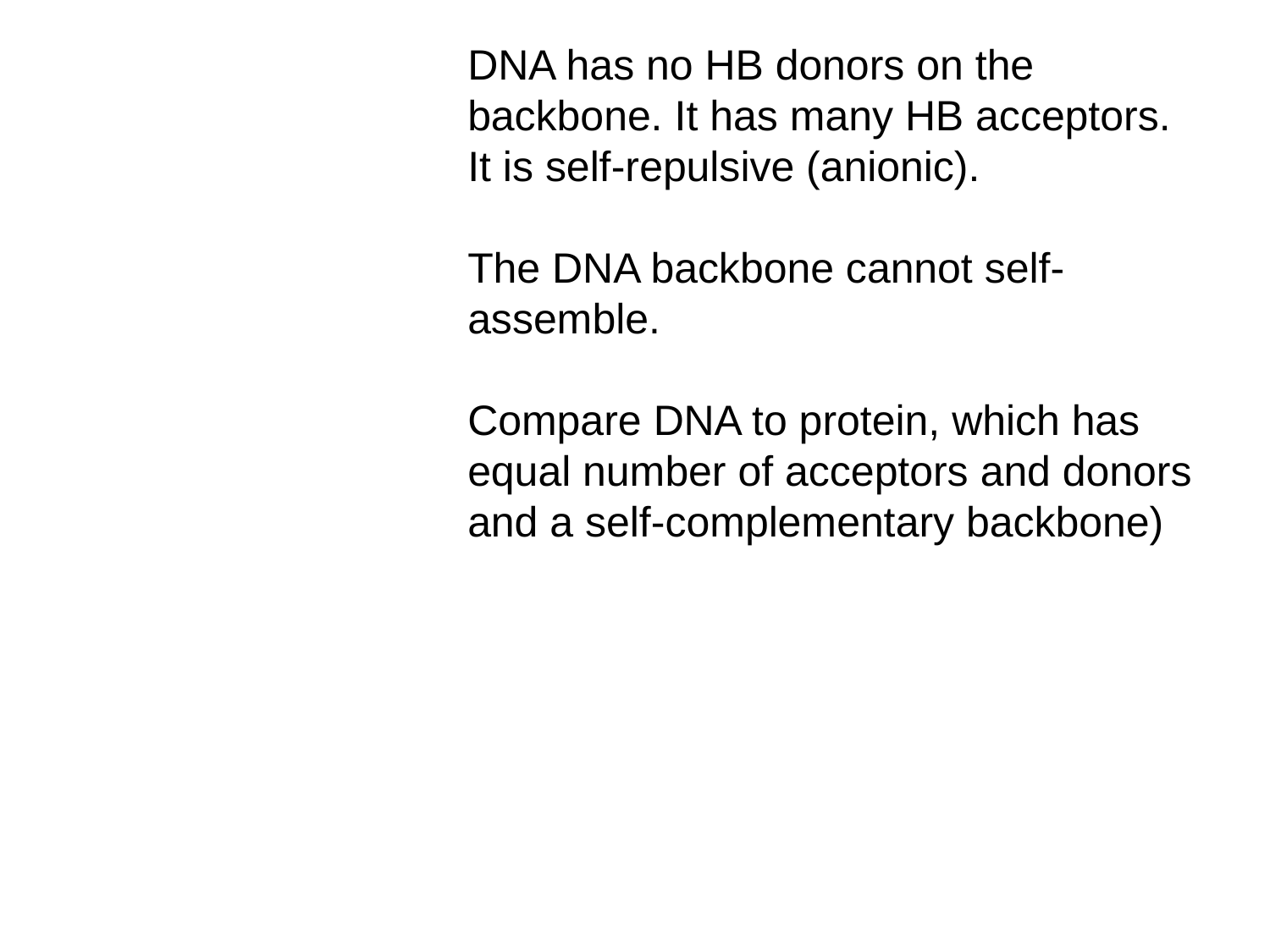

DNA has no HB donors on the backbone. It has many HB acceptors. It is self-repulsive (anionic).

The DNA backbone cannot self-assemble.

Compare DNA to protein, which has equal number of acceptors and donors and a self-complementary backbone)